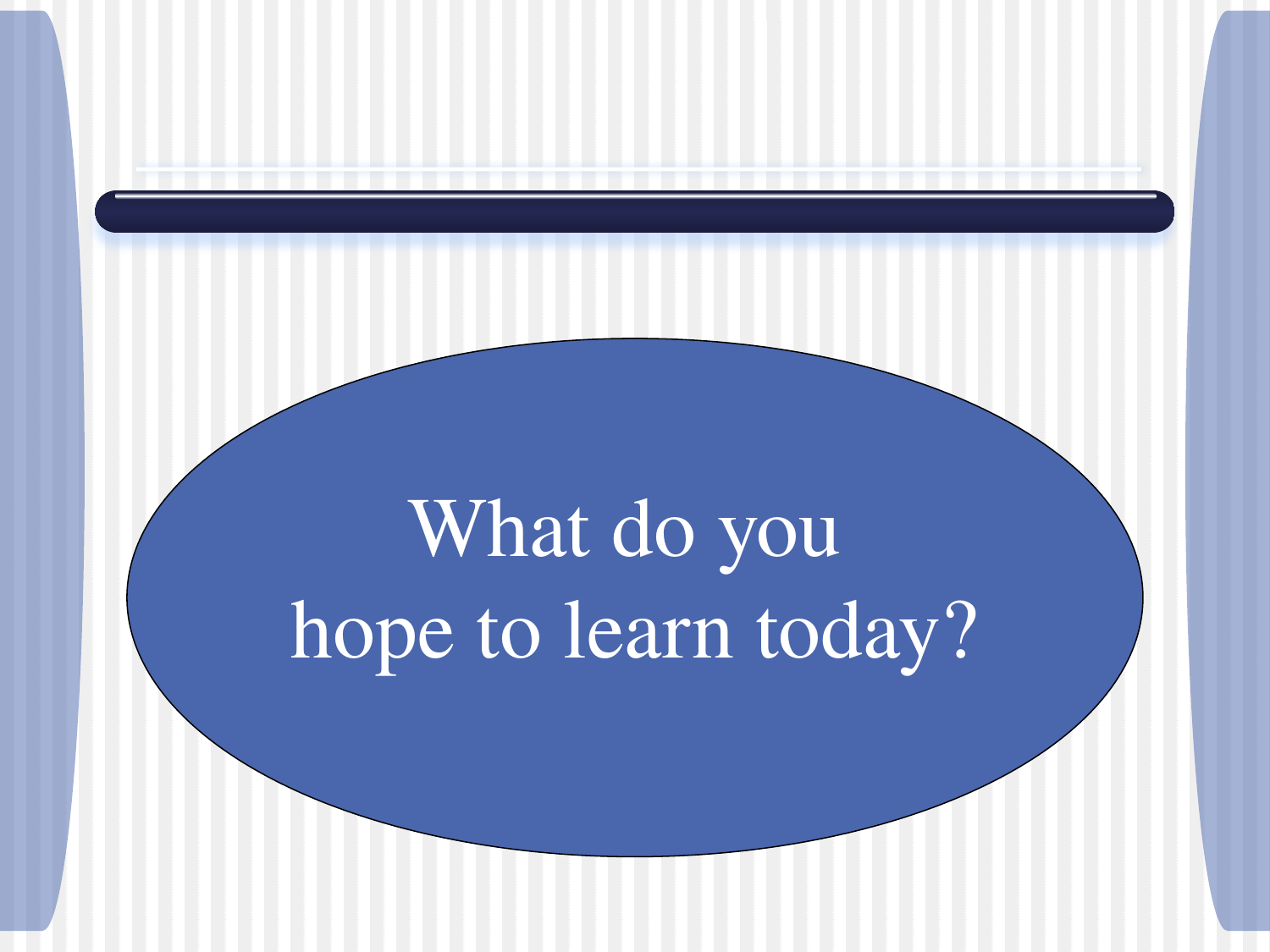

What do you
hope to learn today?